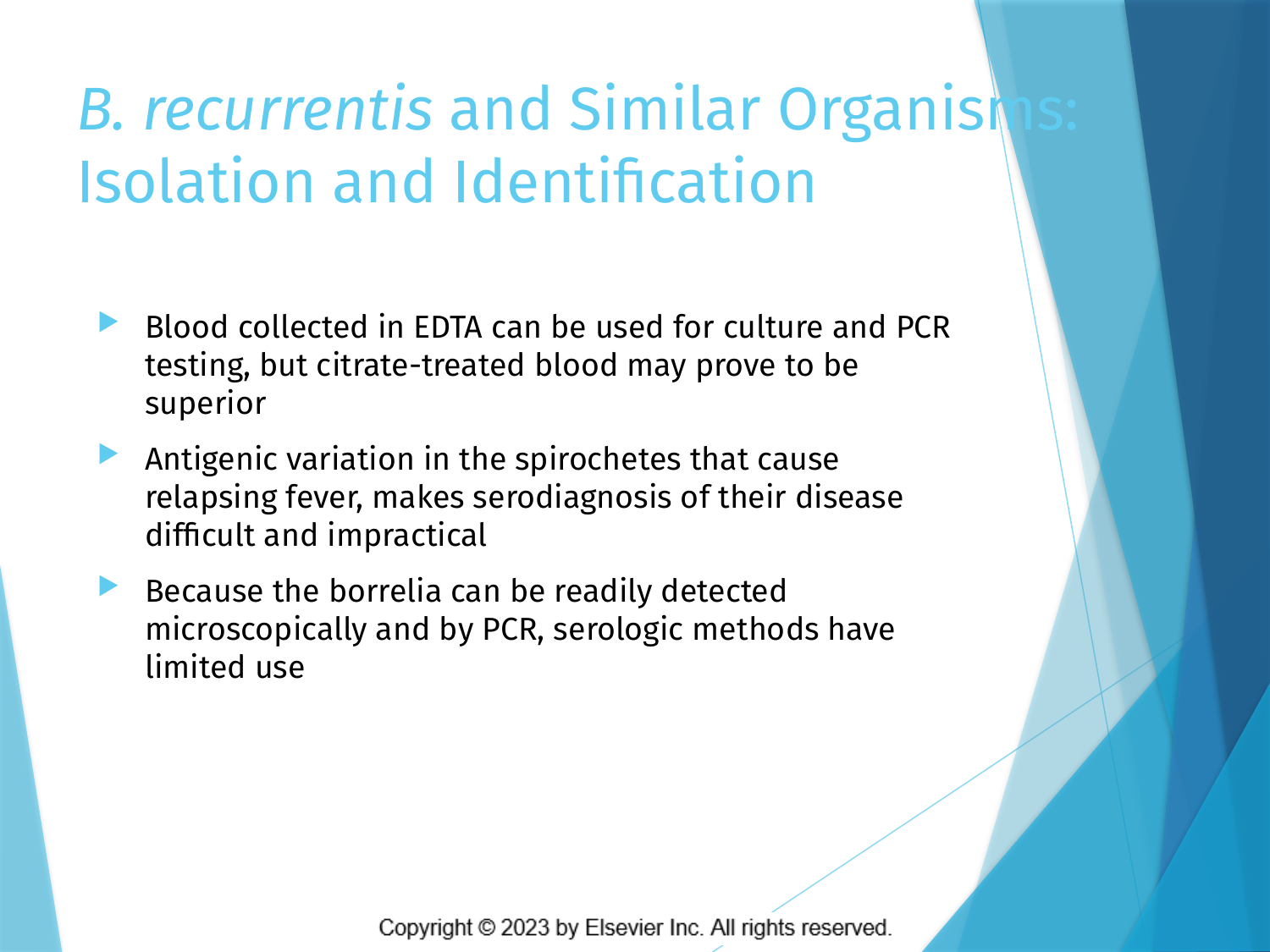

# B. recurrentis and Similar Organisms: Isolation and Identification
Blood collected in EDTA can be used for culture and PCR testing, but citrate-treated blood may prove to be superior
Antigenic variation in the spirochetes that cause relapsing fever, makes serodiagnosis of their disease difficult and impractical
Because the borrelia can be readily detected microscopically and by PCR, serologic methods have limited use